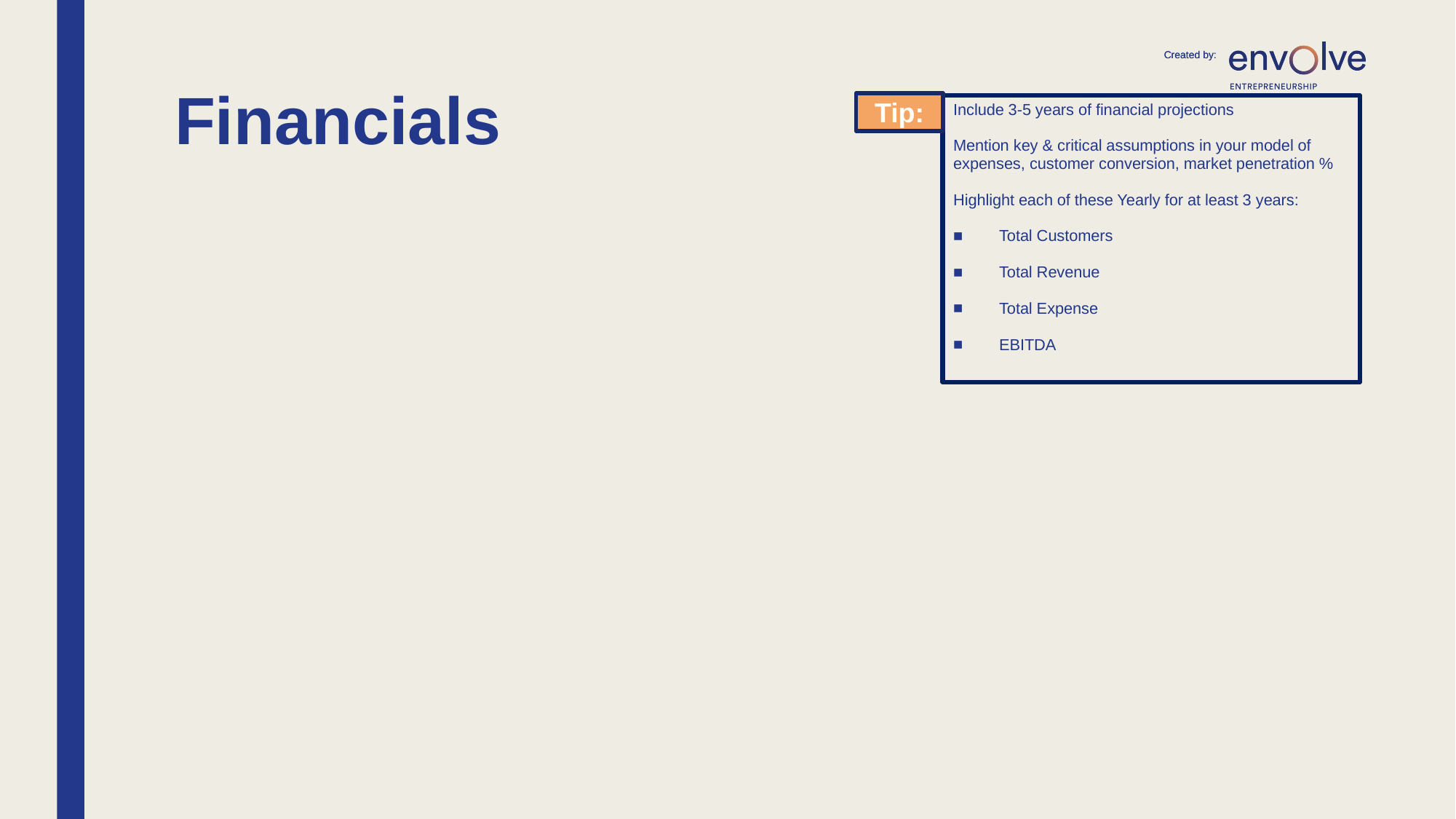

# Financials
Tip:
Include 3-5 years of financial projections
Mention key & critical assumptions in your model of expenses, customer conversion, market penetration %
Highlight each of these Yearly for at least 3 years:
Total Customers
Total Revenue
Total Expense
EBITDA